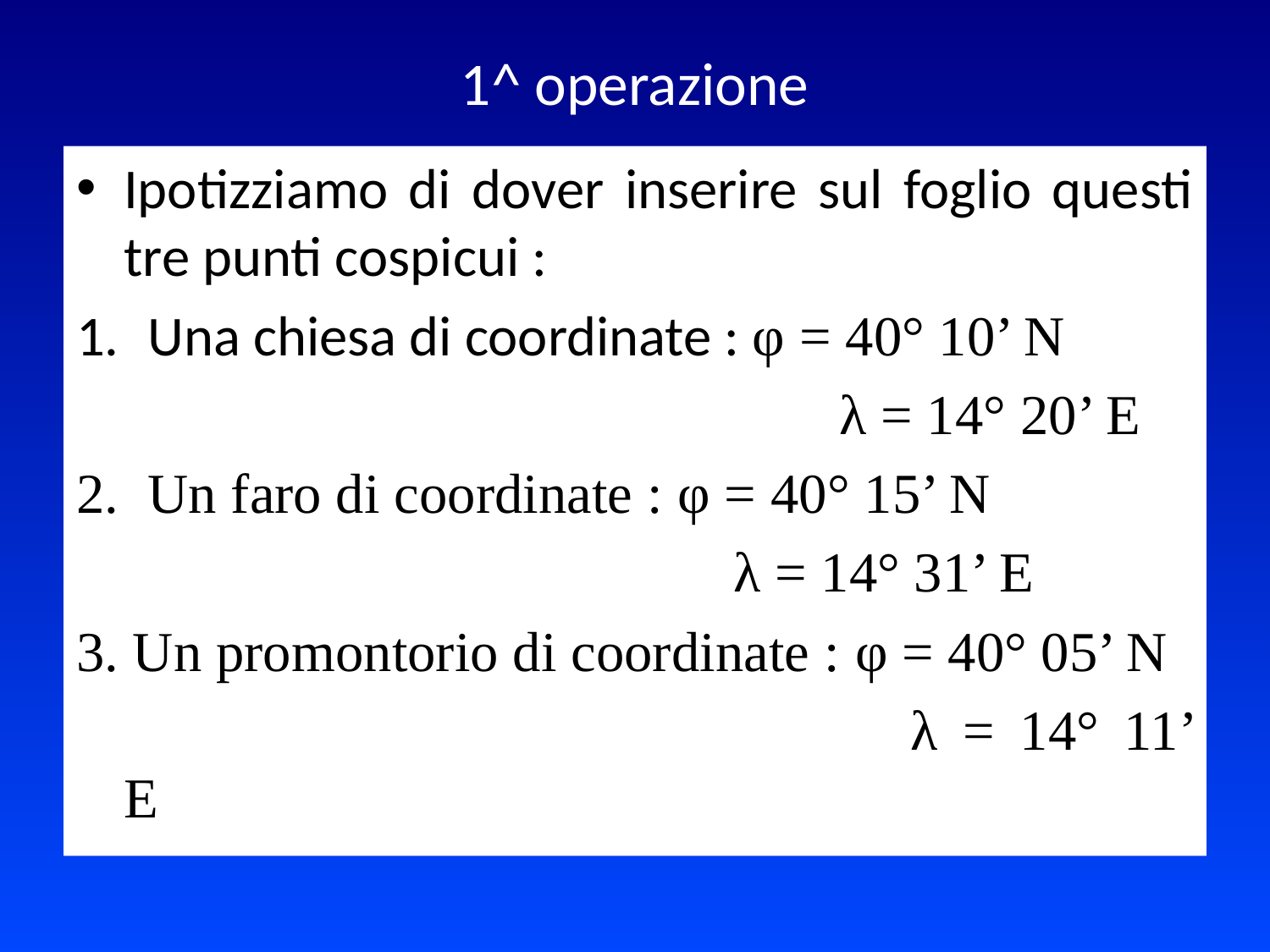

# 1^ operazione
Ipotizziamo di dover inserire sul foglio questi tre punti cospicui :
Una chiesa di coordinate : φ = 40° 10’ N
						    λ = 14° 20’ E
2.	Un faro di coordinate : φ = 40° 15’ N
					        λ = 14° 31’ E
3. Un promontorio di coordinate : φ = 40° 05’ N
							 λ = 14° 11’ E